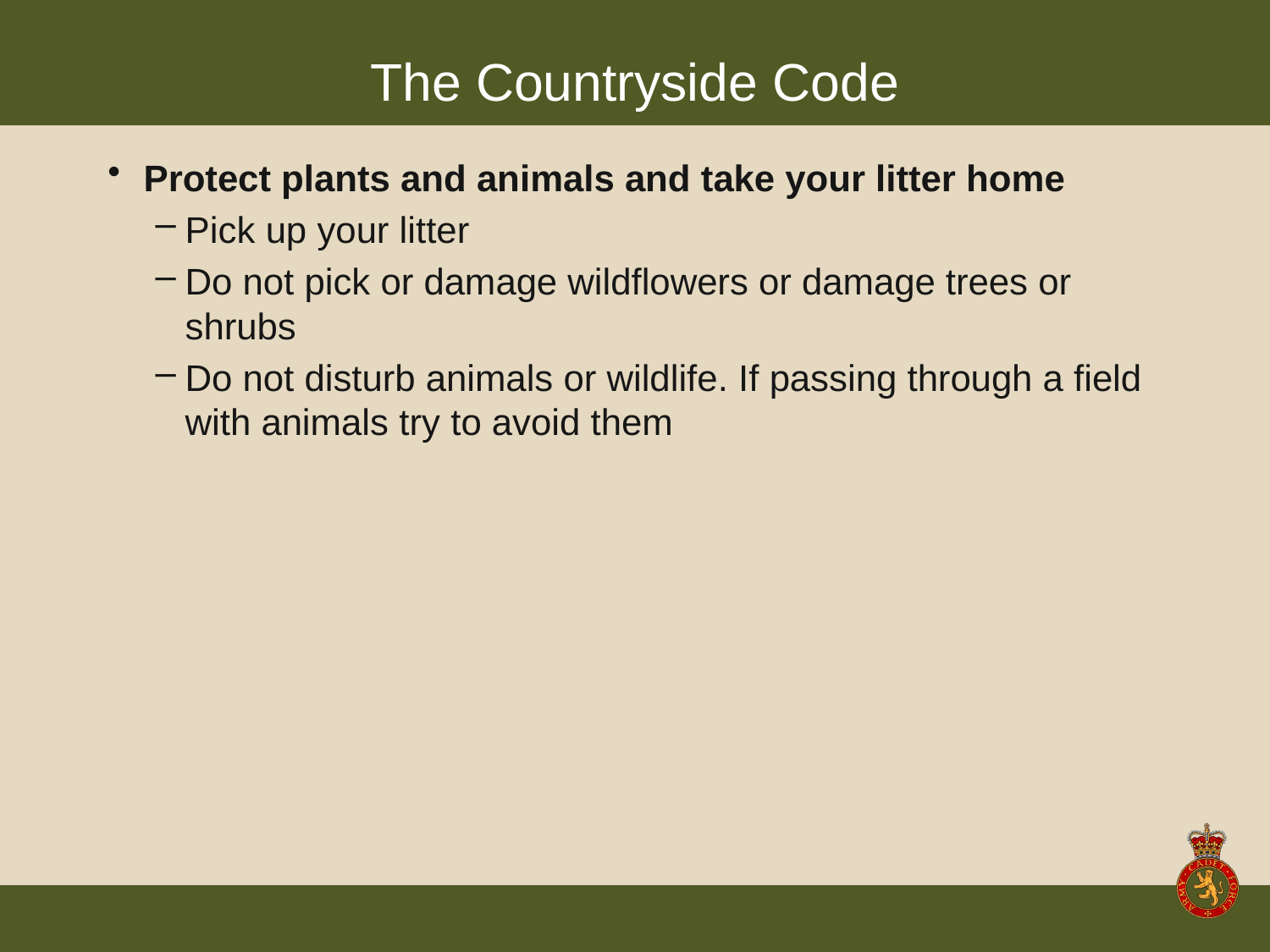

# The Countryside Code
Protect plants and animals and take your litter home
Pick up your litter
Do not pick or damage wildflowers or damage trees or shrubs
Do not disturb animals or wildlife. If passing through a field with animals try to avoid them